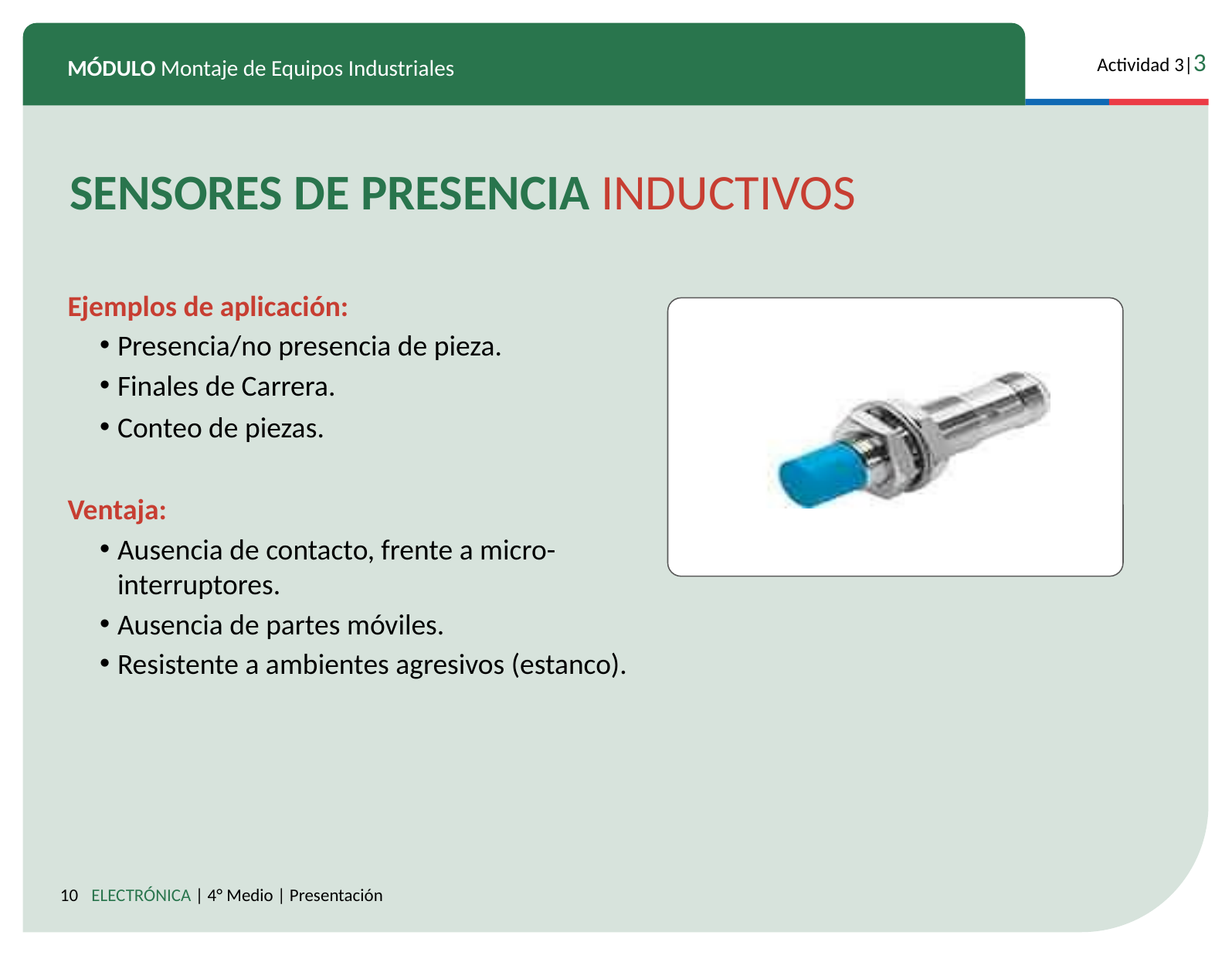

SENSORES DE PRESENCIA INDUCTIVOS
Ejemplos de aplicación:
Presencia/no presencia de pieza.
Finales de Carrera.
Conteo de piezas.

Ventaja:
Ausencia de contacto, frente a micro-interruptores.
Ausencia de partes móviles.
Resistente a ambientes agresivos (estanco).